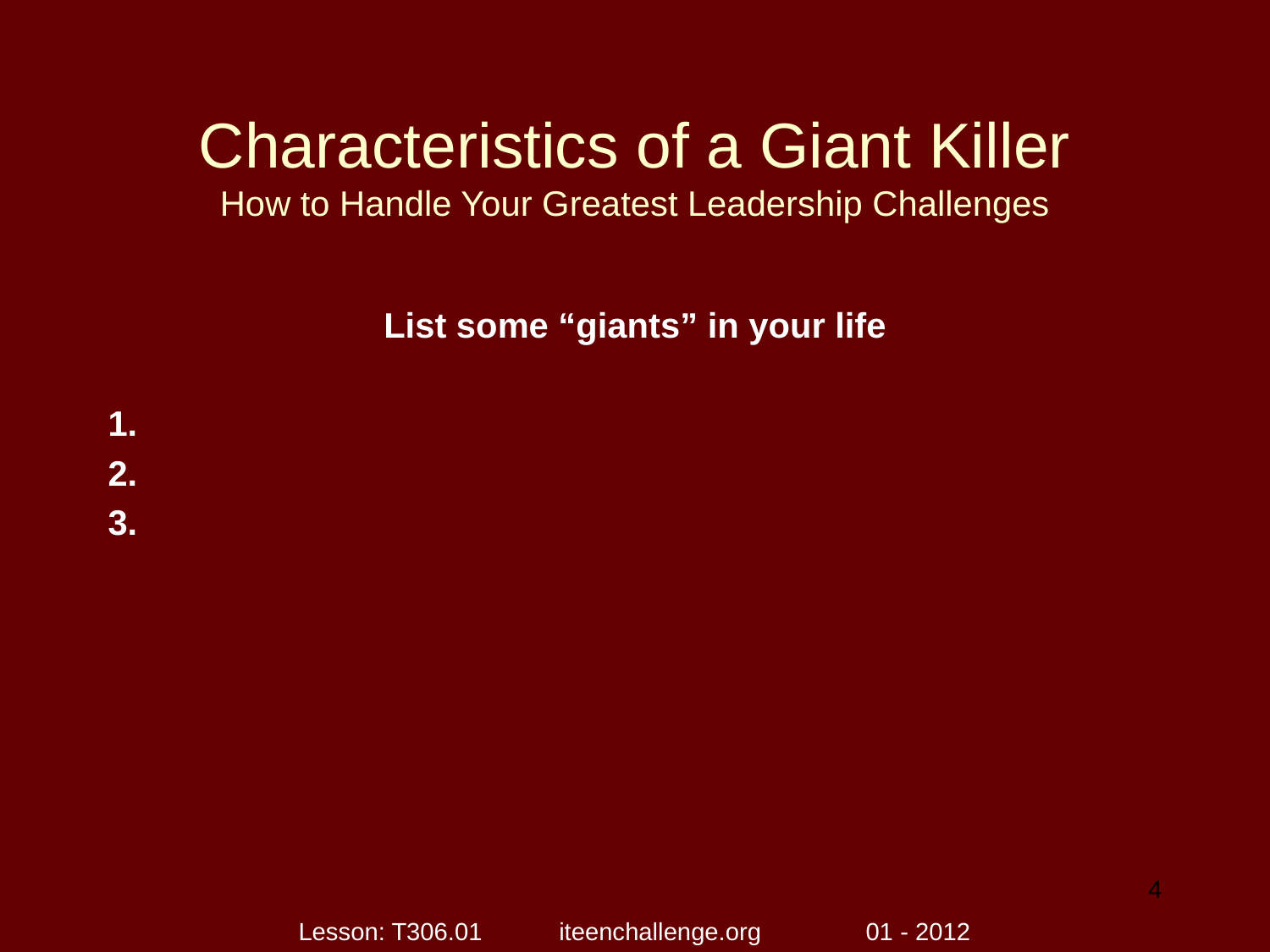

# Characteristics of a Giant Killer How to Handle Your Greatest Leadership Challenges
List some “giants” in your life

4
Lesson: T306.01           iteenchallenge.org               01 - 2012